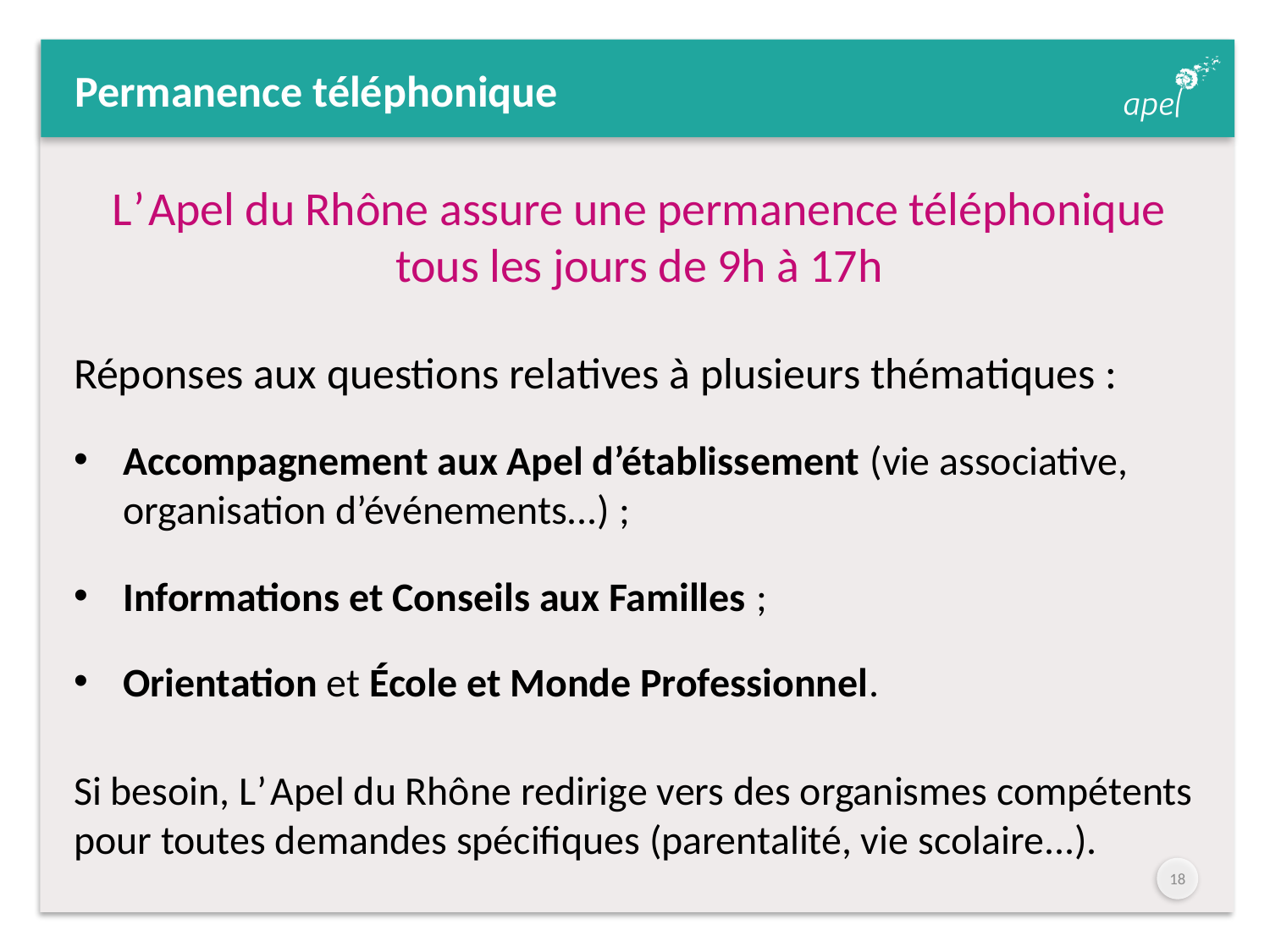

# Permanence téléphonique
L’Apel du Rhône assure une permanence téléphonique tous les jours de 9h à 17h

Réponses aux questions relatives à plusieurs thématiques :

Accompagnement aux Apel d’établissement (vie associative, organisation d’événements...) ;

Informations et Conseils aux Familles ;

Orientation et École et Monde Professionnel.

Si besoin, L’Apel du Rhône redirige vers des organismes compétents pour toutes demandes spécifiques (parentalité, vie scolaire...).
18